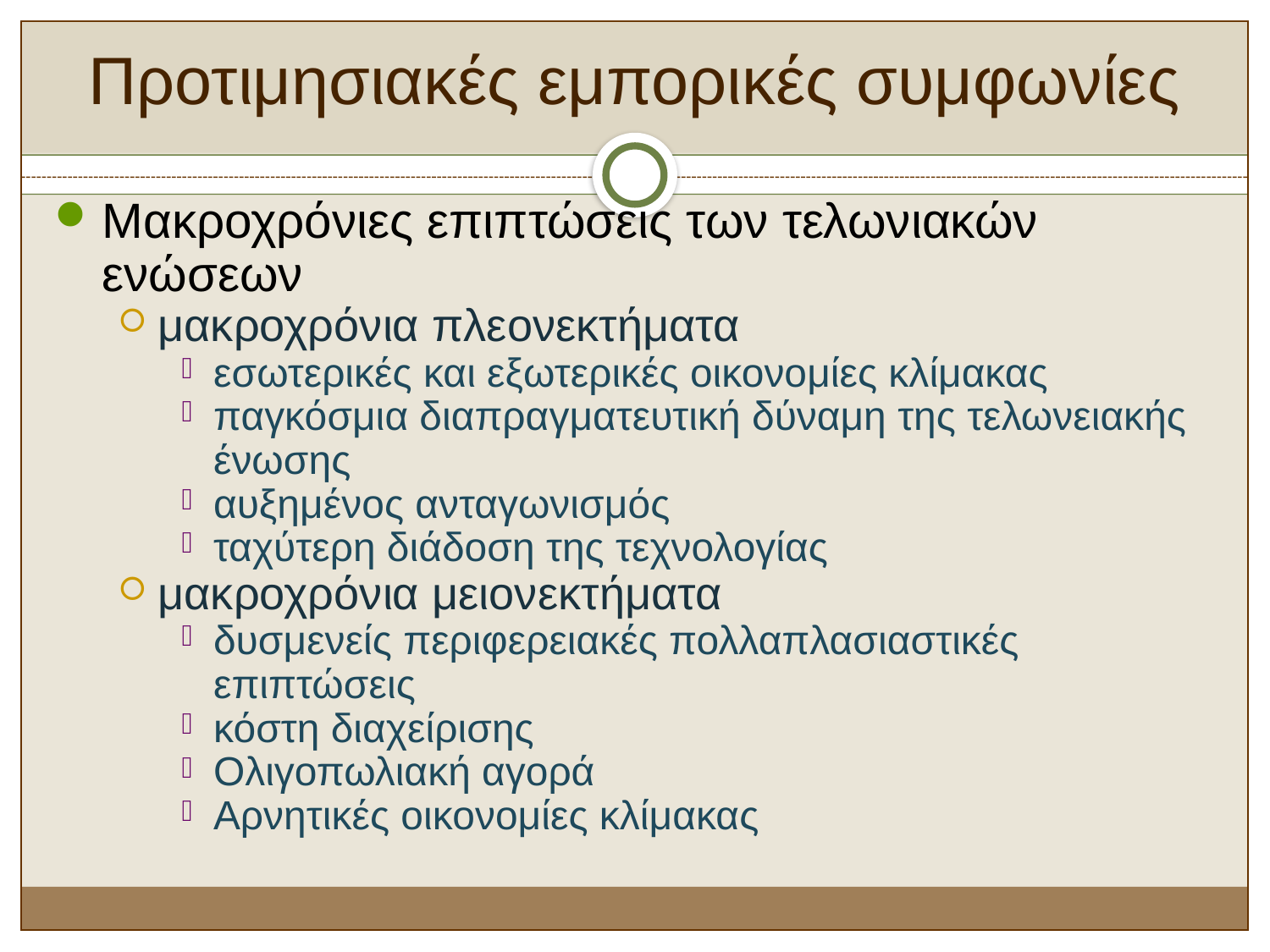

Προτιμησιακές εμπορικές συμφωνίες
Μακροχρόνιες επιπτώσεις των τελωνιακών ενώσεων
μακροχρόνια πλεονεκτήματα
εσωτερικές και εξωτερικές οικονομίες κλίμακας
παγκόσμια διαπραγματευτική δύναμη της τελωνειακής ένωσης
αυξημένος ανταγωνισμός
ταχύτερη διάδοση της τεχνολογίας
μακροχρόνια μειονεκτήματα
δυσμενείς περιφερειακές πολλαπλασιαστικές επιπτώσεις
κόστη διαχείρισης
Ολιγοπωλιακή αγορά
Αρνητικές οικονομίες κλίμακας